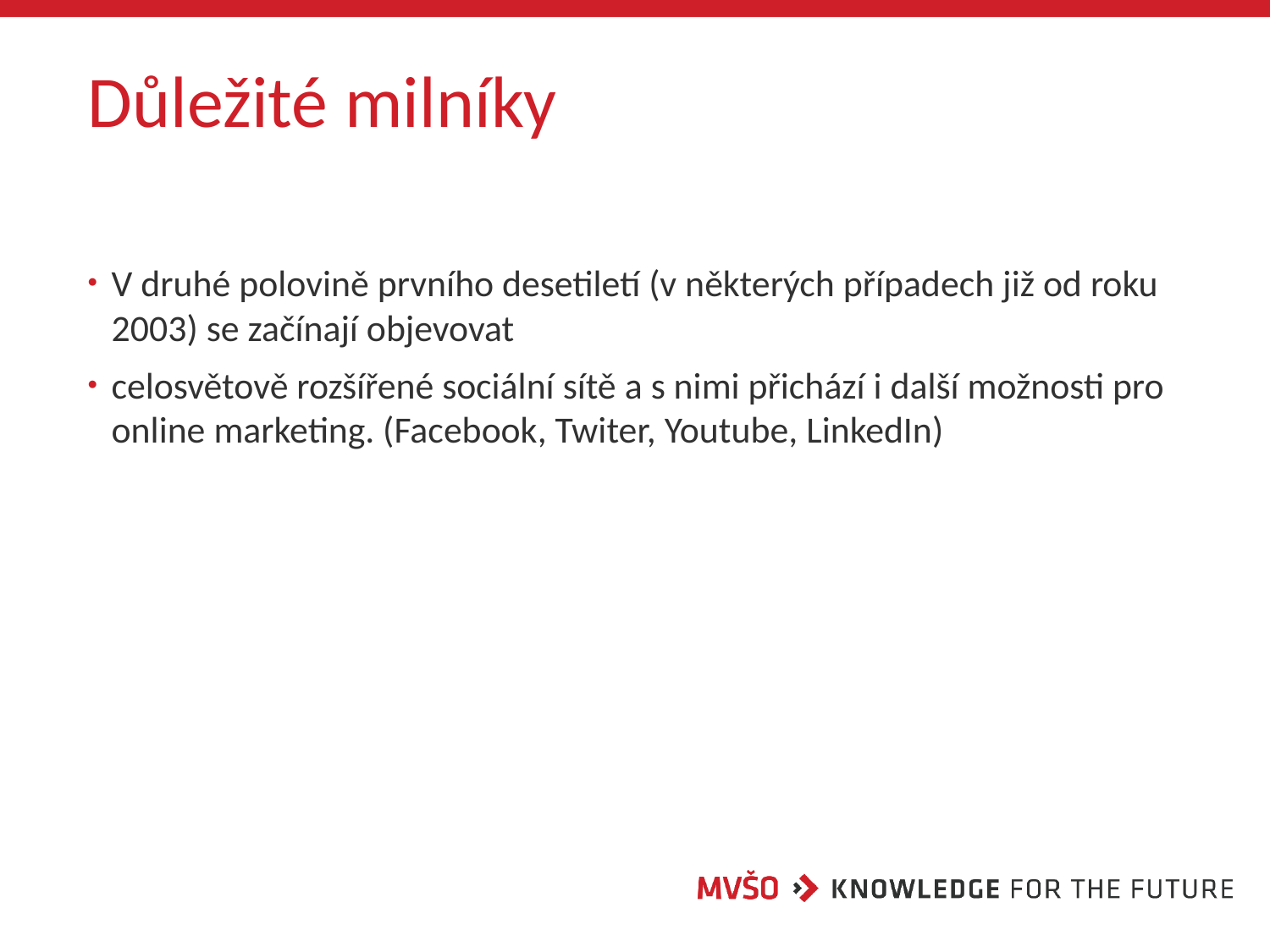

# Důležité milníky
V druhé polovině prvního desetiletí (v některých případech již od roku 2003) se začínají objevovat
celosvětově rozšířené sociální sítě a s nimi přichází i další možnosti pro online marketing. (Facebook, Twiter, Youtube, LinkedIn)